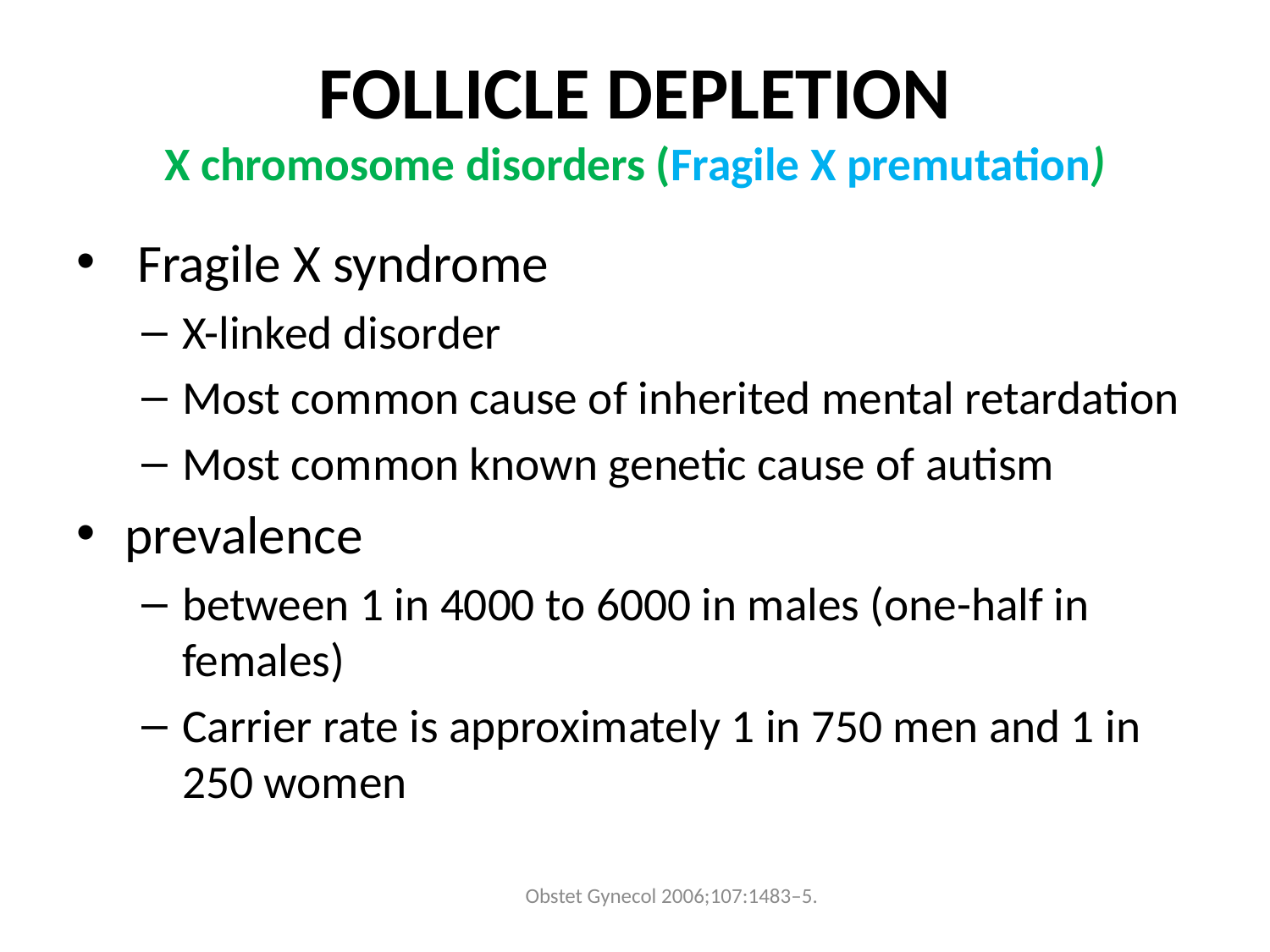

# FOLLICLE DEPLETION X chromosome disorders (Fragile X premutation)
 Fragile X syndrome
X-linked disorder
Most common cause of inherited mental retardation
Most common known genetic cause of autism
prevalence
between 1 in 4000 to 6000 in males (one-half in females)
Carrier rate is approximately 1 in 750 men and 1 in 250 women
Obstet Gynecol 2006;107:1483–5.